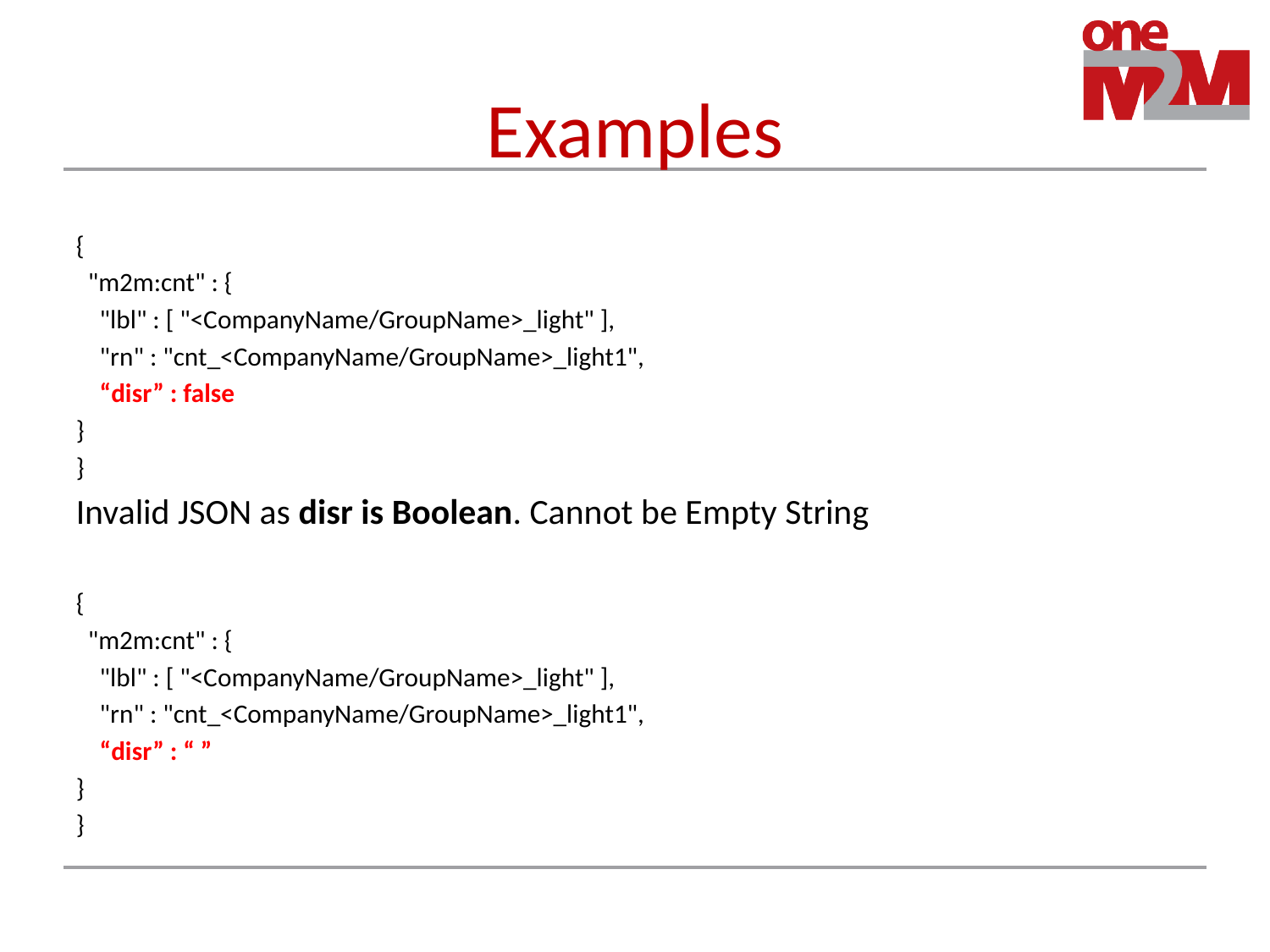

# Examples
{
  "m2m:cnt" : {
    "lbl" : [ "<CompanyName/GroupName>_light" ],
    "rn" : "cnt_<CompanyName/GroupName>_light1",
    “disr” : false
}
}
Invalid JSON as disr is Boolean. Cannot be Empty String

{
  "m2m:cnt" : {
    "lbl" : [ "<CompanyName/GroupName>_light" ],
    "rn" : "cnt_<CompanyName/GroupName>_light1",
    “disr” : “ ”
}
}